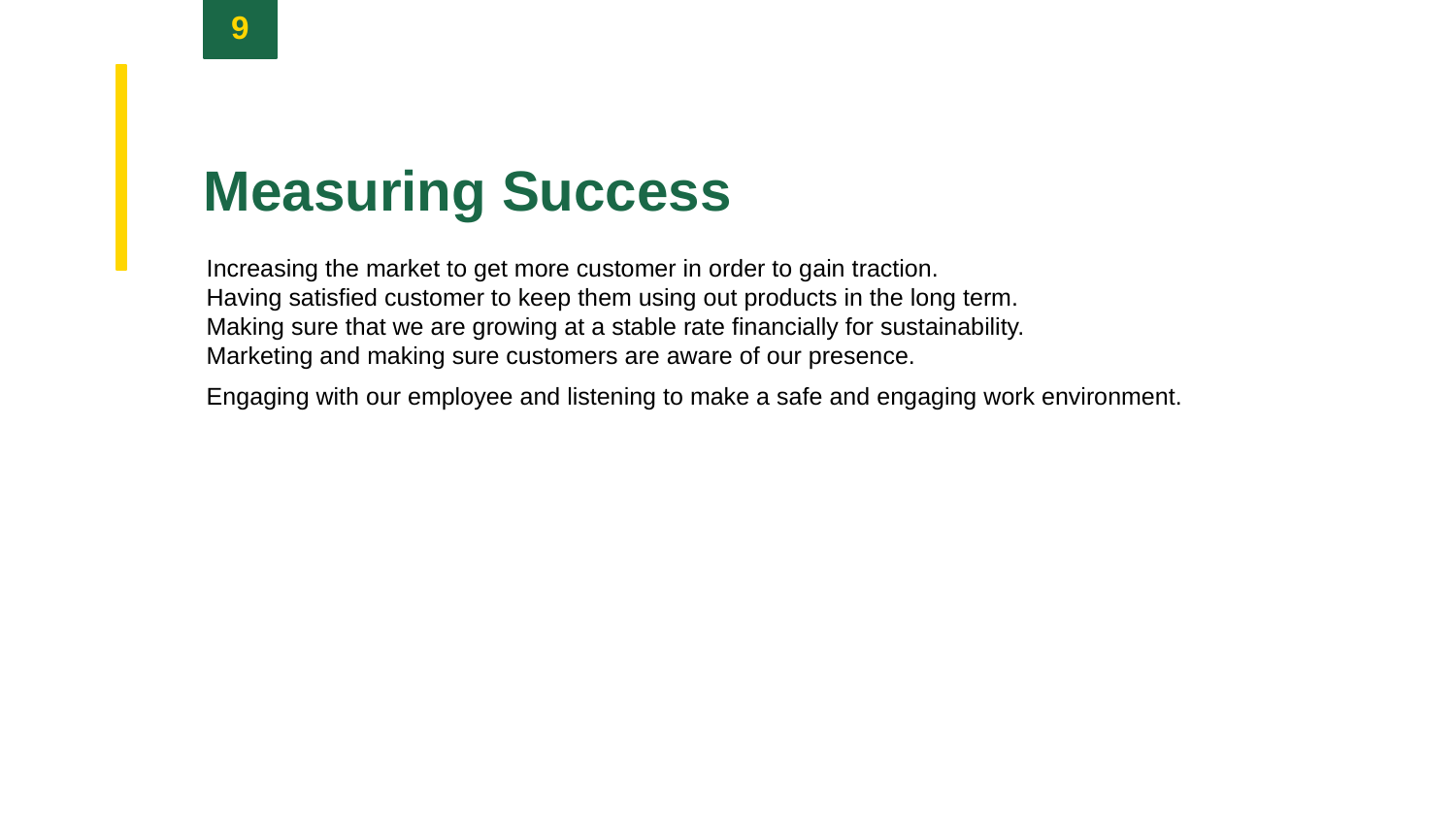

9

Measuring Success
Increasing the market to get more customer in order to gain traction.
Having satisfied customer to keep them using out products in the long term.
Making sure that we are growing at a stable rate financially for sustainability.
Marketing and making sure customers are aware of our presence.
Engaging with our employee and listening to make a safe and engaging work environment.